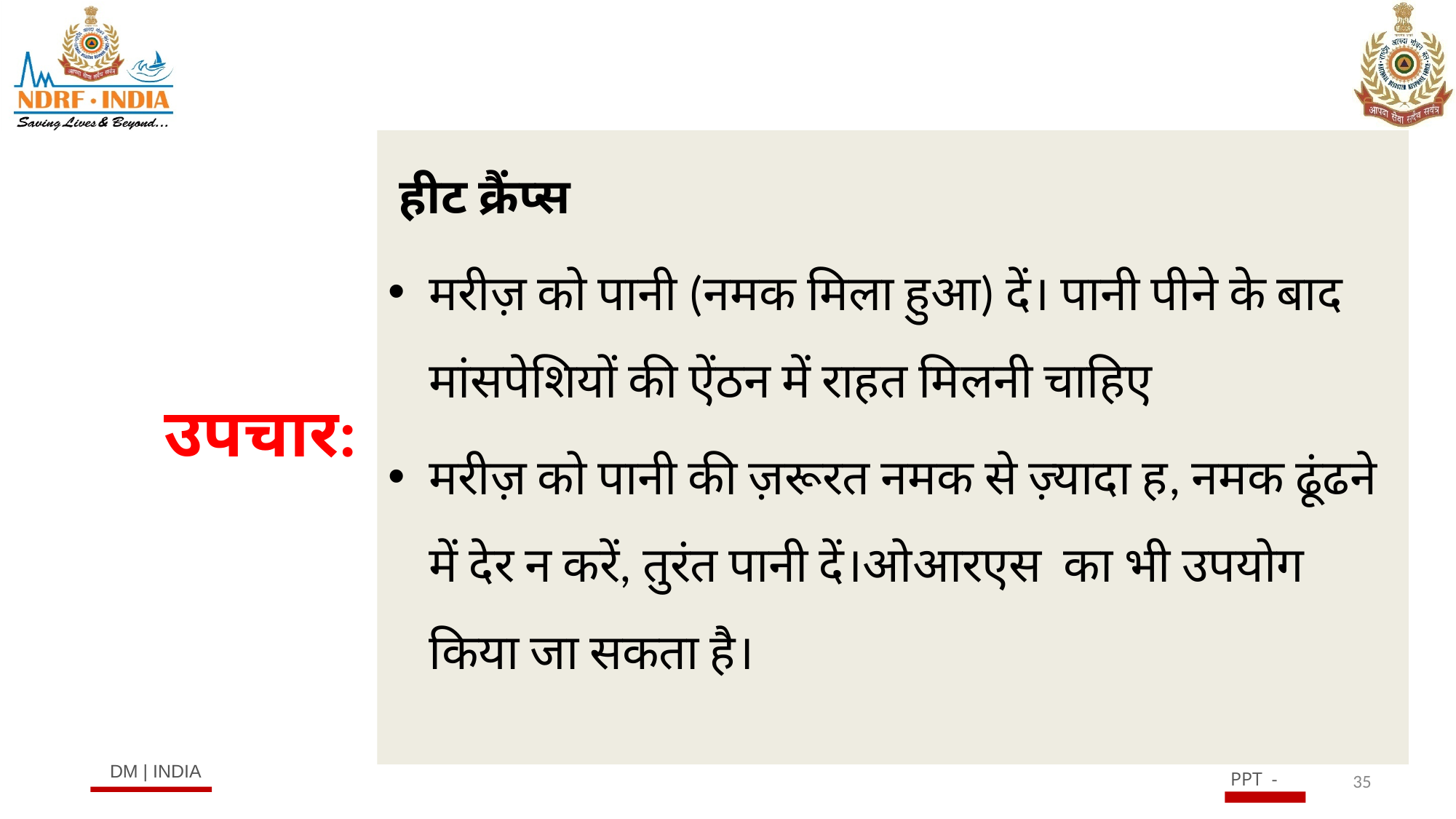

हीट क्रैंप्स
मरीज़ को पानी (नमक मिला हुआ) दें। पानी पीने के बाद मांसपेशियों की ऐंठन में राहत मिलनी चाहिए
मरीज़ को पानी की ज़रूरत नमक से ज़्यादा ह, नमक ढूंढने में देर न करें, तुरंत पानी दें।ओआरएस  का भी उपयोग किया जा सकता है।

# उपचार:
35